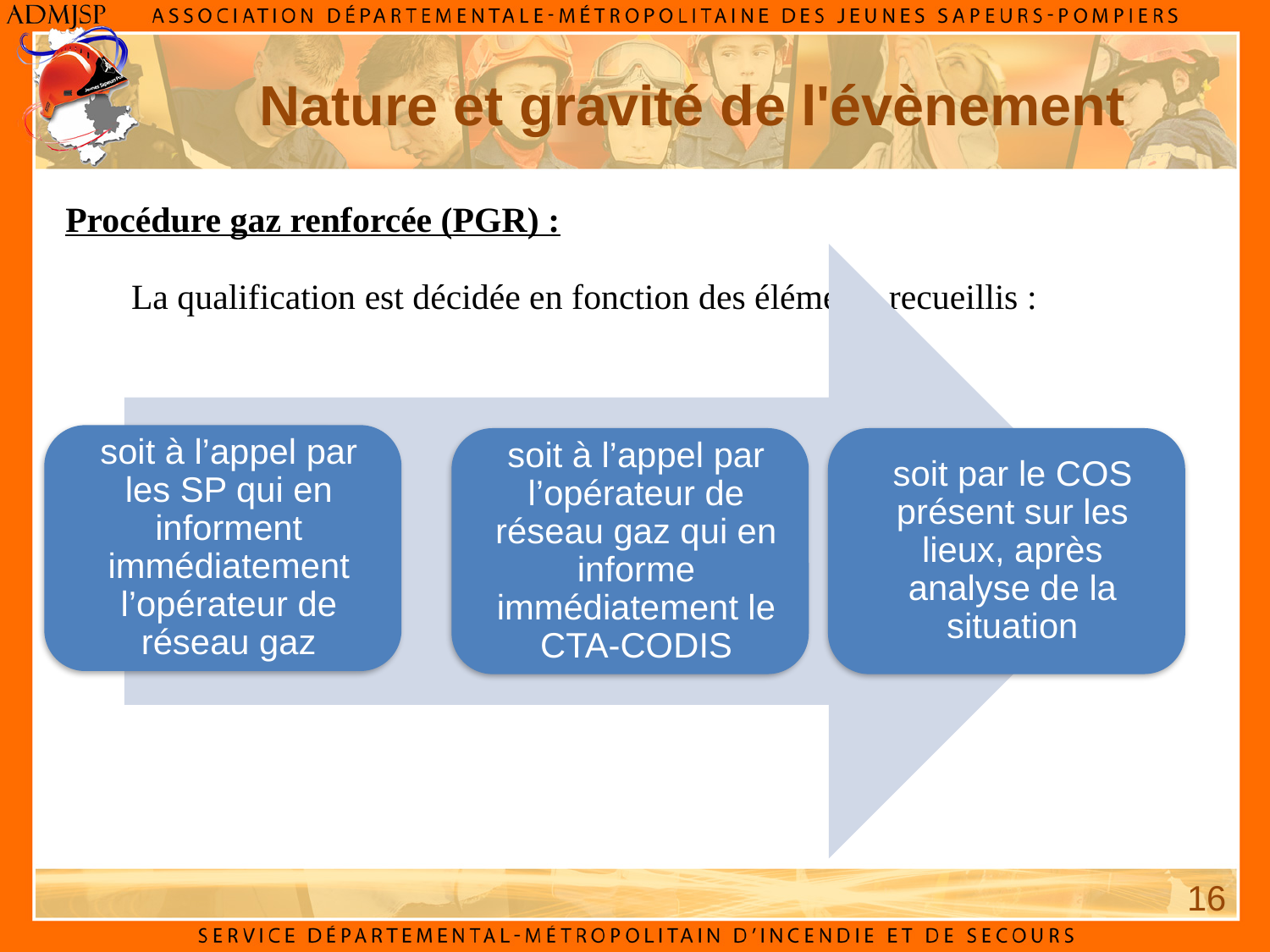

Nature et gravité de l'évènement
Procédure gaz renforcée (PGR) :
soit à l’appel par les SP qui en informent immédiatement l’opérateur de réseau gaz
soit à l’appel par l’opérateur de réseau gaz qui en informe immédiatement le CTA-CODIS
soit par le COS présent sur les lieux, après analyse de la situation
La qualification est décidée en fonction des éléments recueillis :

16